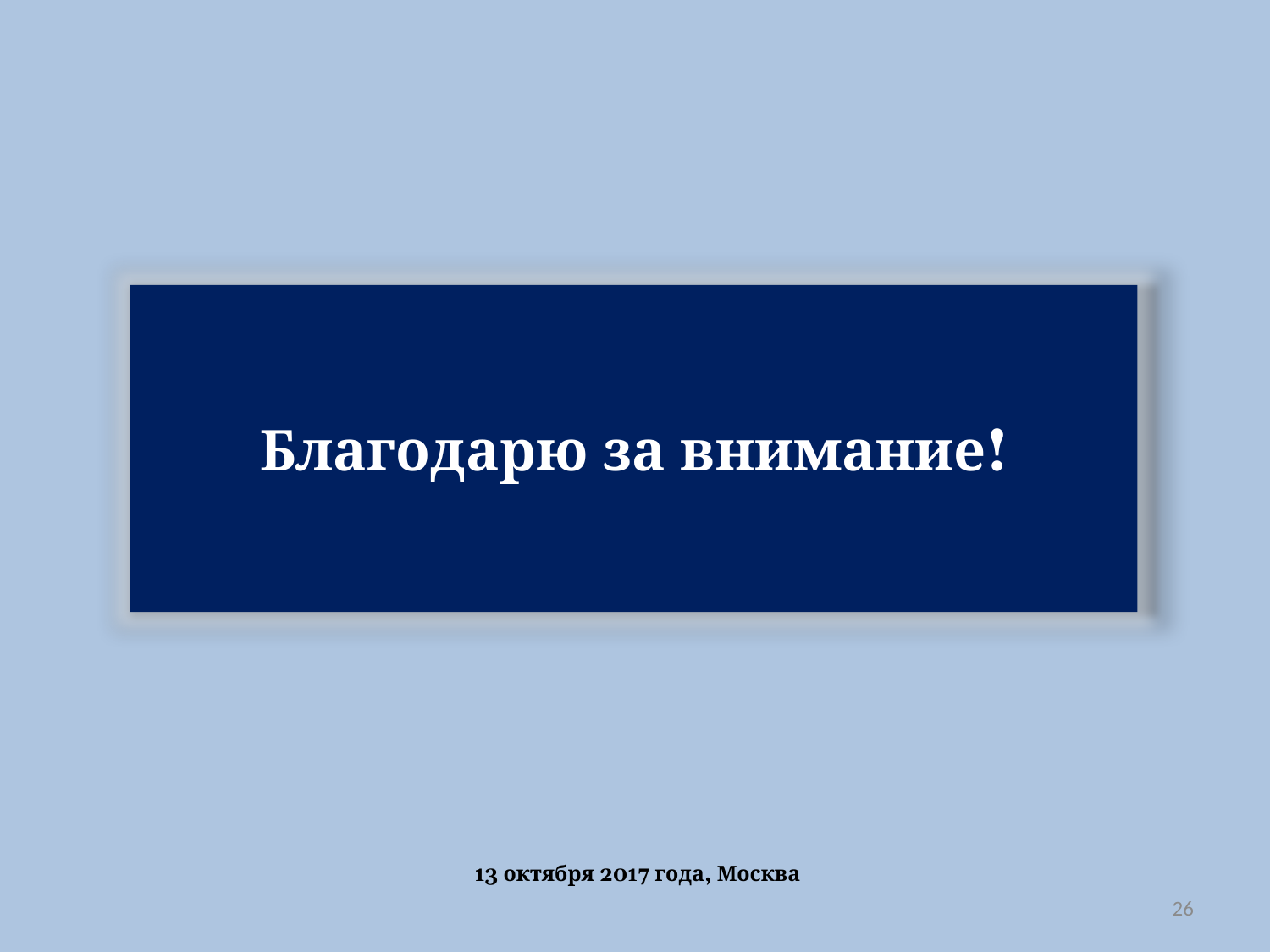

Благодарю за внимание!
13 октября 2017 года, Москва
26